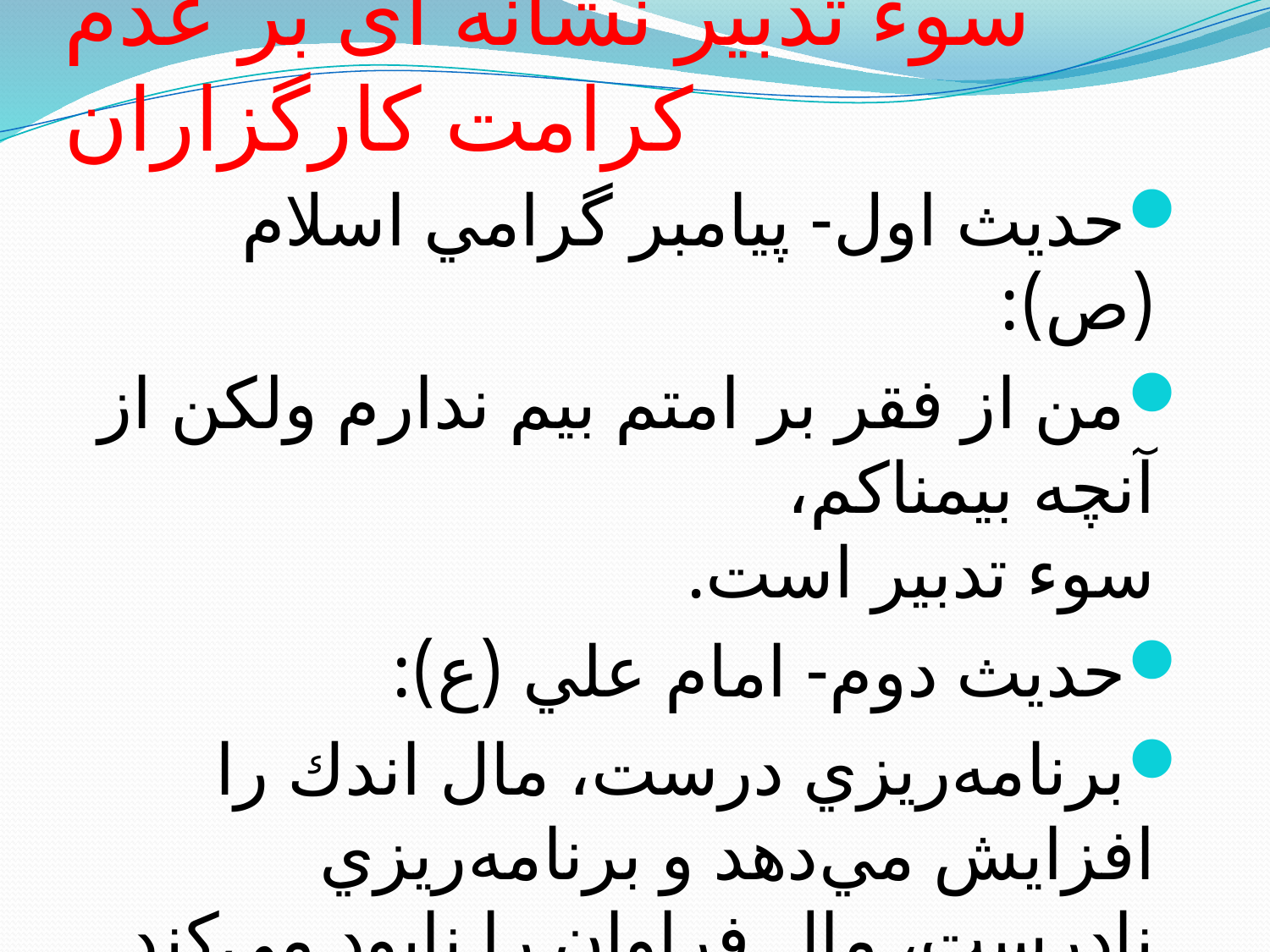

# سوء تدبیر نشانه ای بر عدم کرامت کارگزاران
حديث اول- پيامبر گرامي اسلام (ص):
من از فقر بر امتم بيم ندارم ولكن از آنچه بيمناكم،
سوء تدبير است.
حديث دوم- امام علي (ع):
برنامه‌ريزي درست، مال اندك را افزايش مي‌دهد و برنامه‌ريزي نادرست، مال فراوان را نابود مي‌كند.